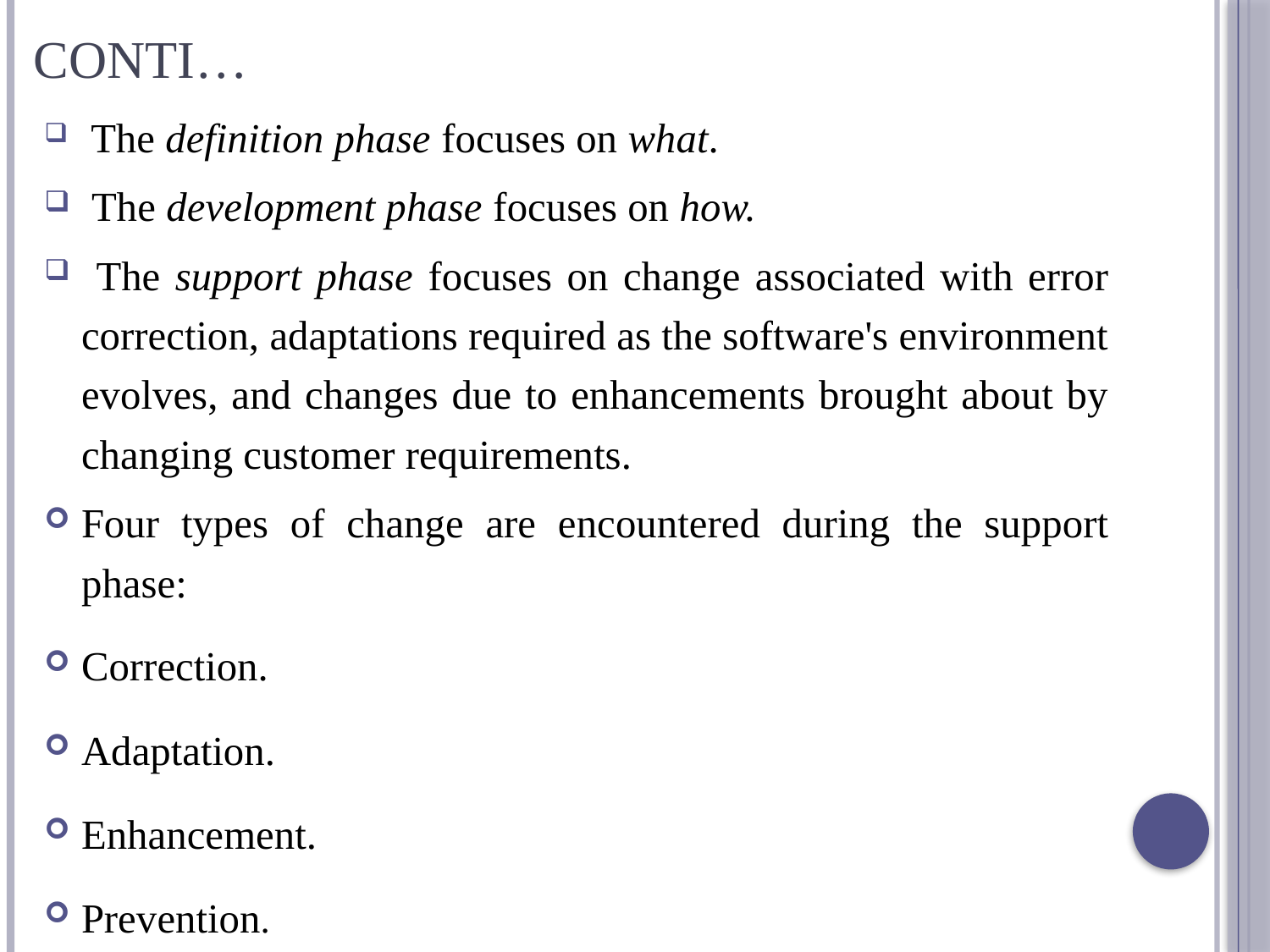

# Conti…
 The definition phase focuses on what.
 The development phase focuses on how.
 The support phase focuses on change associated with error correction, adaptations required as the software's environment evolves, and changes due to enhancements brought about by changing customer requirements.
Four types of change are encountered during the support phase:
Correction.
Adaptation.
Enhancement.
Prevention.